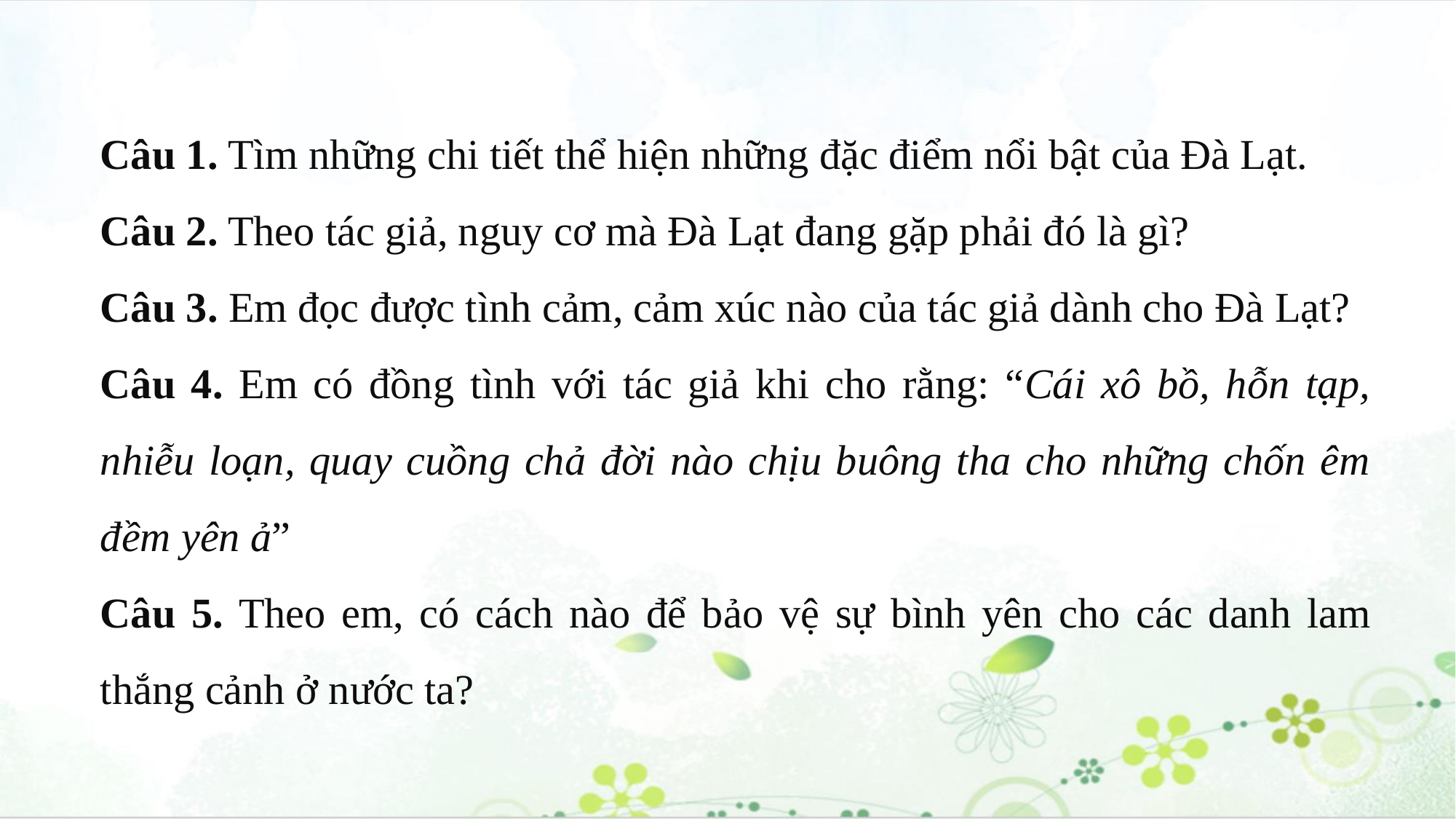

Câu 1. Tìm những chi tiết thể hiện những đặc điểm nổi bật của Đà Lạt.
Câu 2. Theo tác giả, nguy cơ mà Đà Lạt đang gặp phải đó là gì?
Câu 3. Em đọc được tình cảm, cảm xúc nào của tác giả dành cho Đà Lạt?
Câu 4. Em có đồng tình với tác giả khi cho rằng: “Cái xô bồ, hỗn tạp, nhiễu loạn, quay cuồng chả đời nào chịu buông tha cho những chốn êm đềm yên ả”
Câu 5. Theo em, có cách nào để bảo vệ sự bình yên cho các danh lam thắng cảnh ở nước ta?